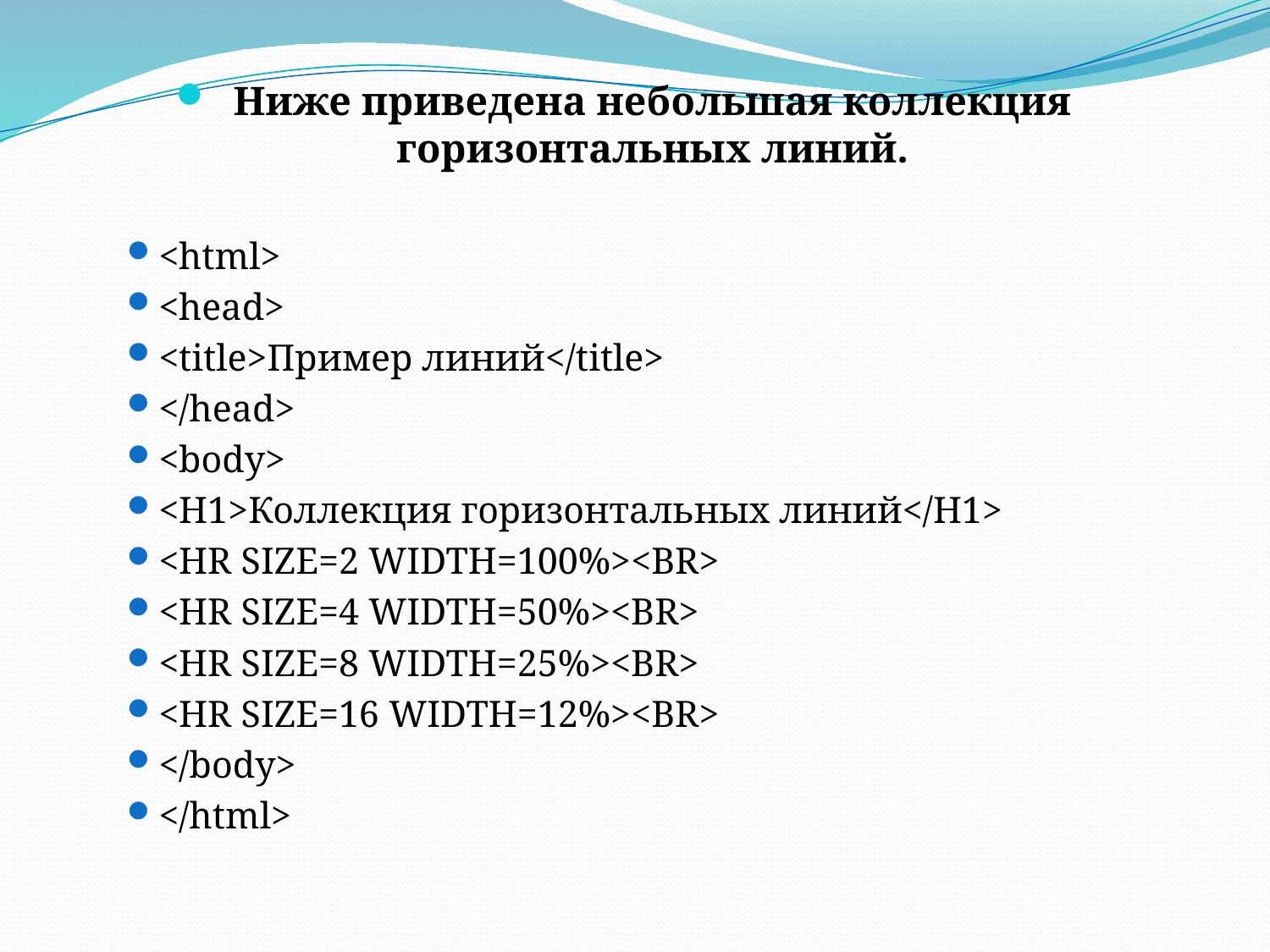

Ниже приведена небольшая коллекция горизонтальных линий.

<html>
<head>
<title>Пример линий</title>
</head>
<body>
<H1>Коллекция горизонтальных линий</H1>
<HR SIZE=2 WIDTH=100%><BR>
<HR SIZE=4 WIDTH=50%><BR>
<HR SIZE=8 WIDTH=25%><BR>
<HR SIZE=16 WIDTH=12%><BR>
</body>
</html>